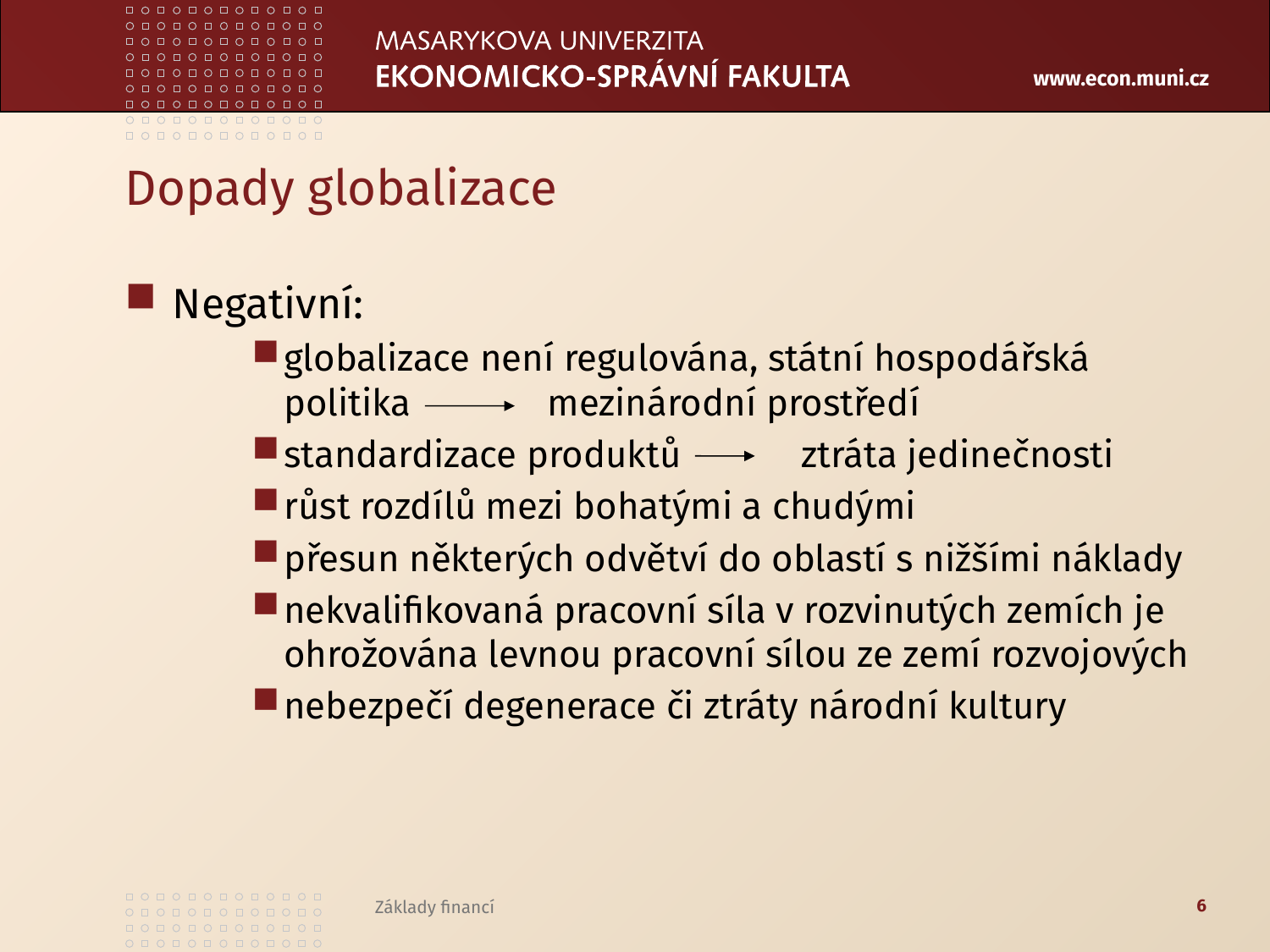

Dopady globalizace
Negativní:
globalizace není regulována, státní hospodářská politika 	 mezinárodní prostředí
standardizace produktů	 ztráta jedinečnosti
růst rozdílů mezi bohatými a chudými
přesun některých odvětví do oblastí s nižšími náklady
nekvalifikovaná pracovní síla v rozvinutých zemích je ohrožována levnou pracovní sílou ze zemí rozvojových
nebezpečí degenerace či ztráty národní kultury

6
Základy financí